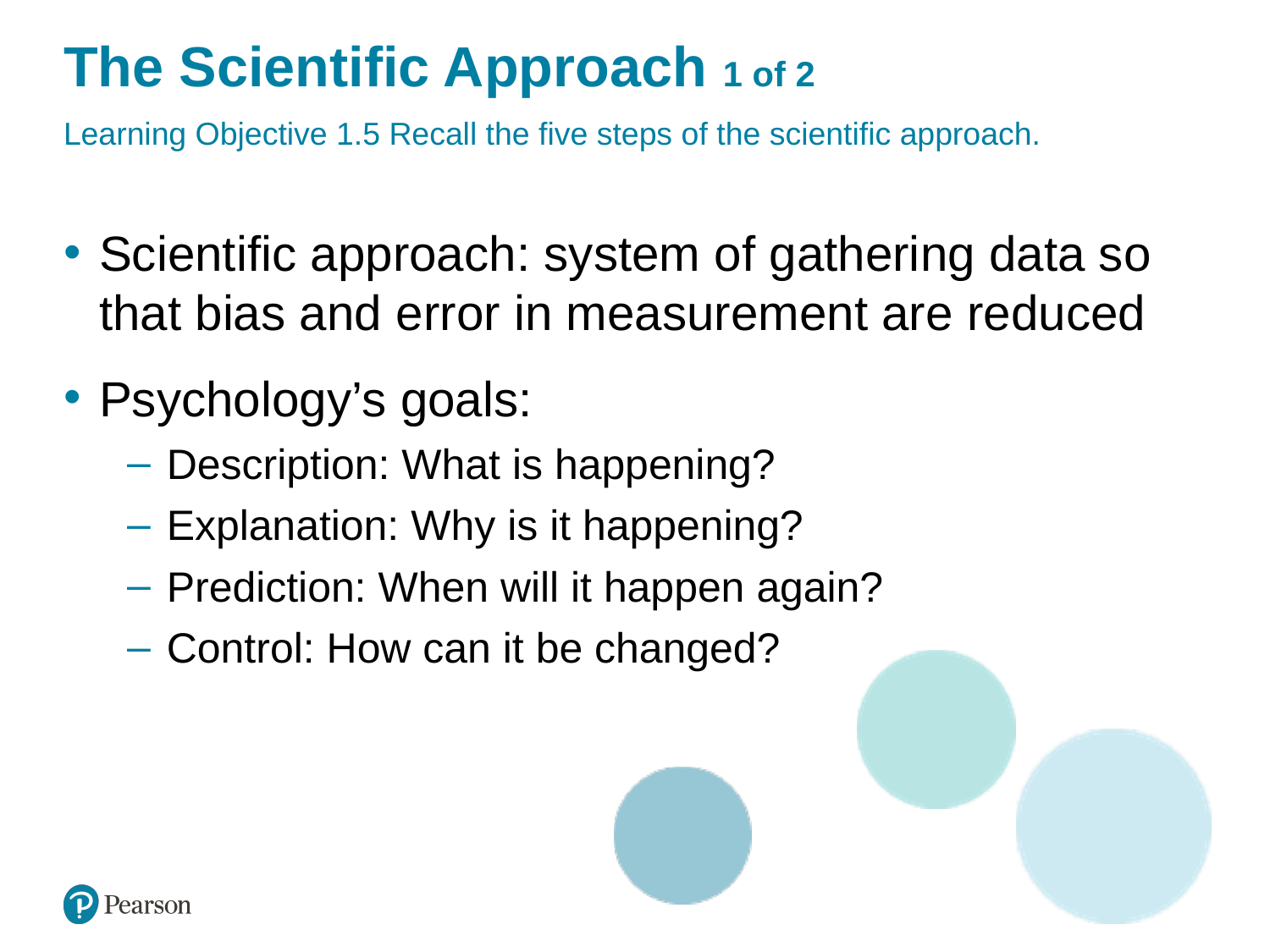

# The Scientific Approach 1 of 2
Learning Objective 1.5 Recall the five steps of the scientific approach.
Scientific approach: system of gathering data so that bias and error in measurement are reduced
Psychology’s goals:
Description: What is happening?
Explanation: Why is it happening?
Prediction: When will it happen again?
Control: How can it be changed?